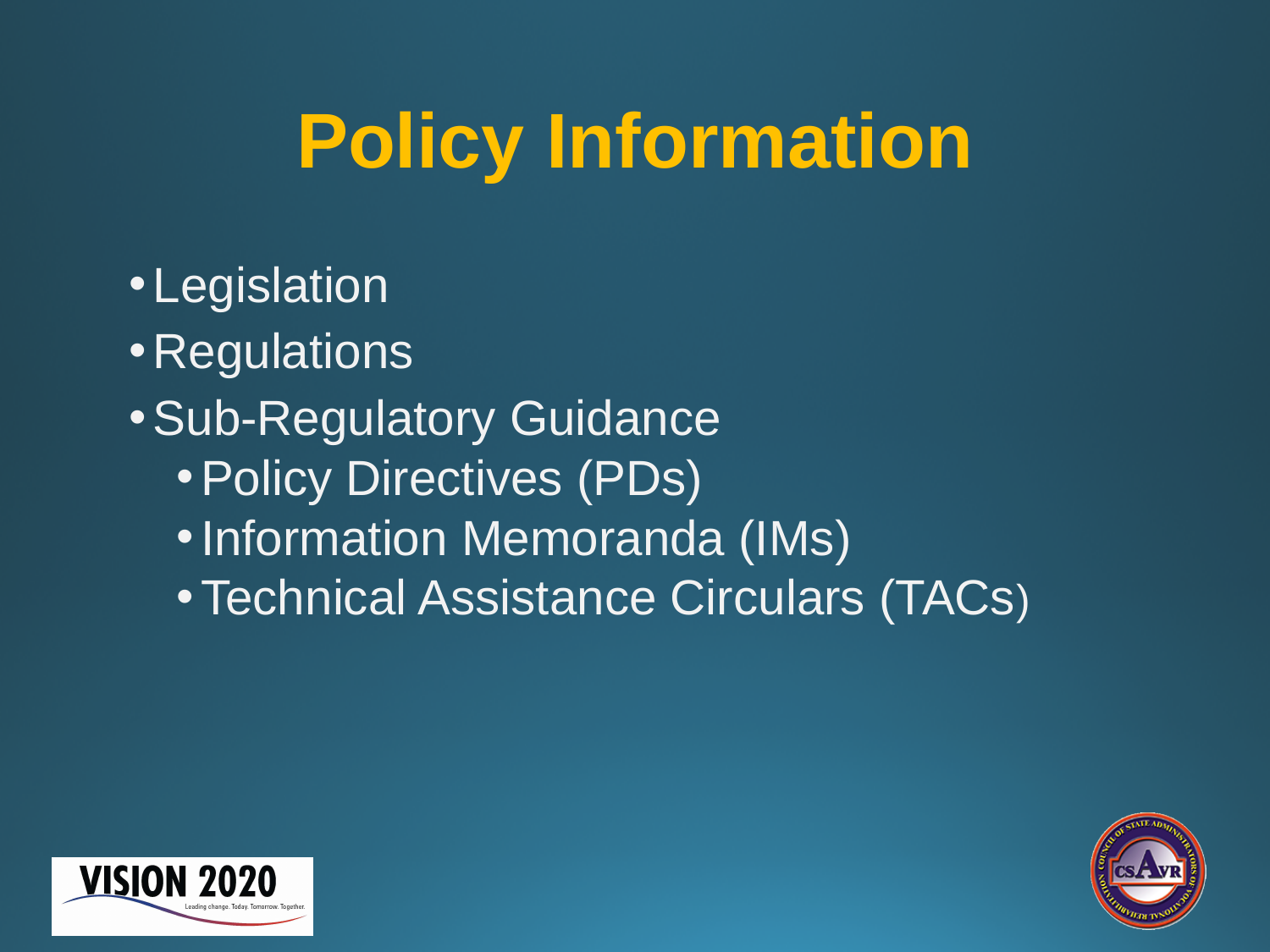

# Policy Information
Legislation
Regulations
Sub-Regulatory Guidance
Policy Directives (PDs)
Information Memoranda (IMs)
Technical Assistance Circulars (TACs)